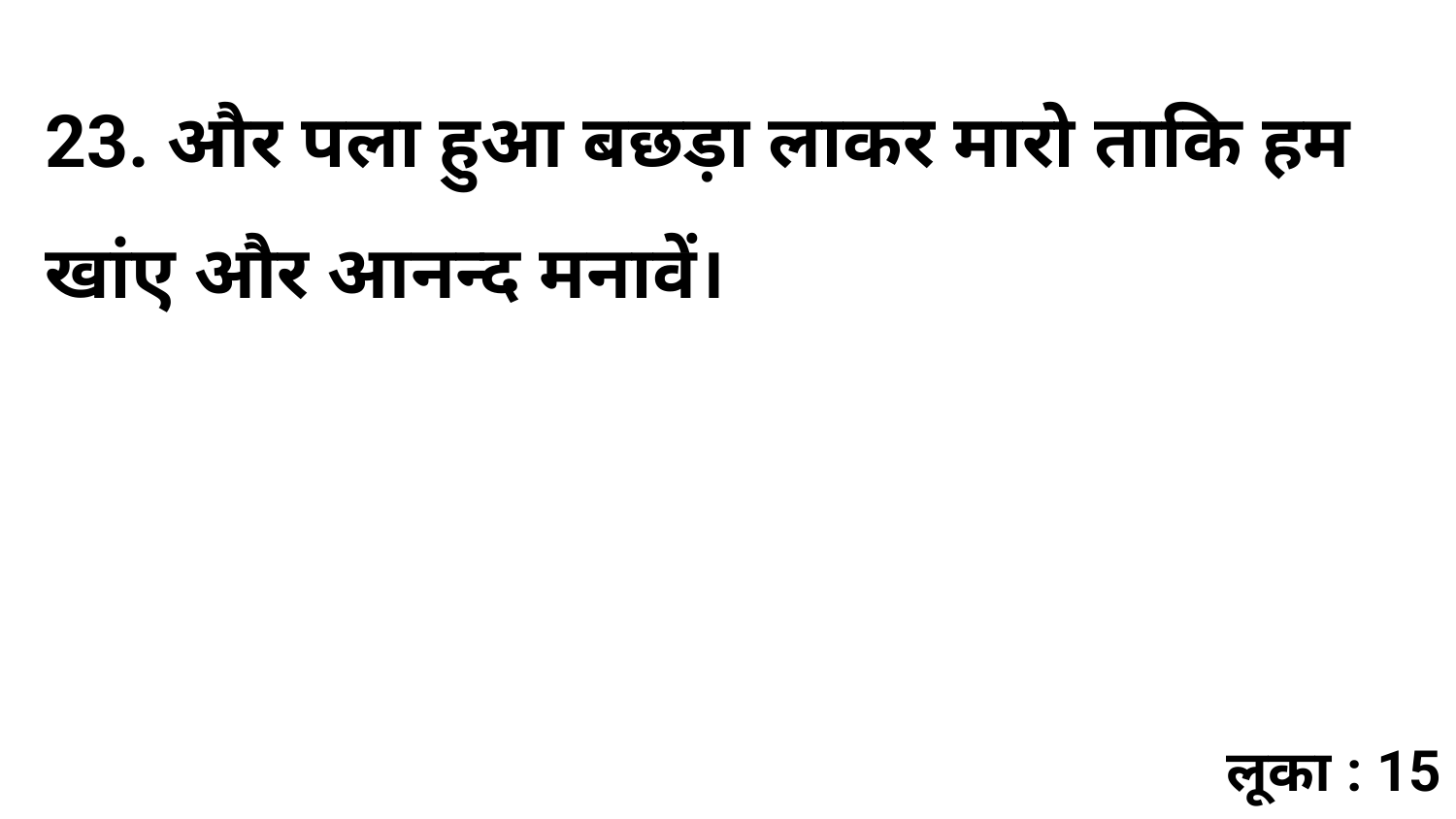

23. और पला हुआ बछड़ा लाकर मारो ताकि हम खांए और आनन्द मनावें।
लूका : 15